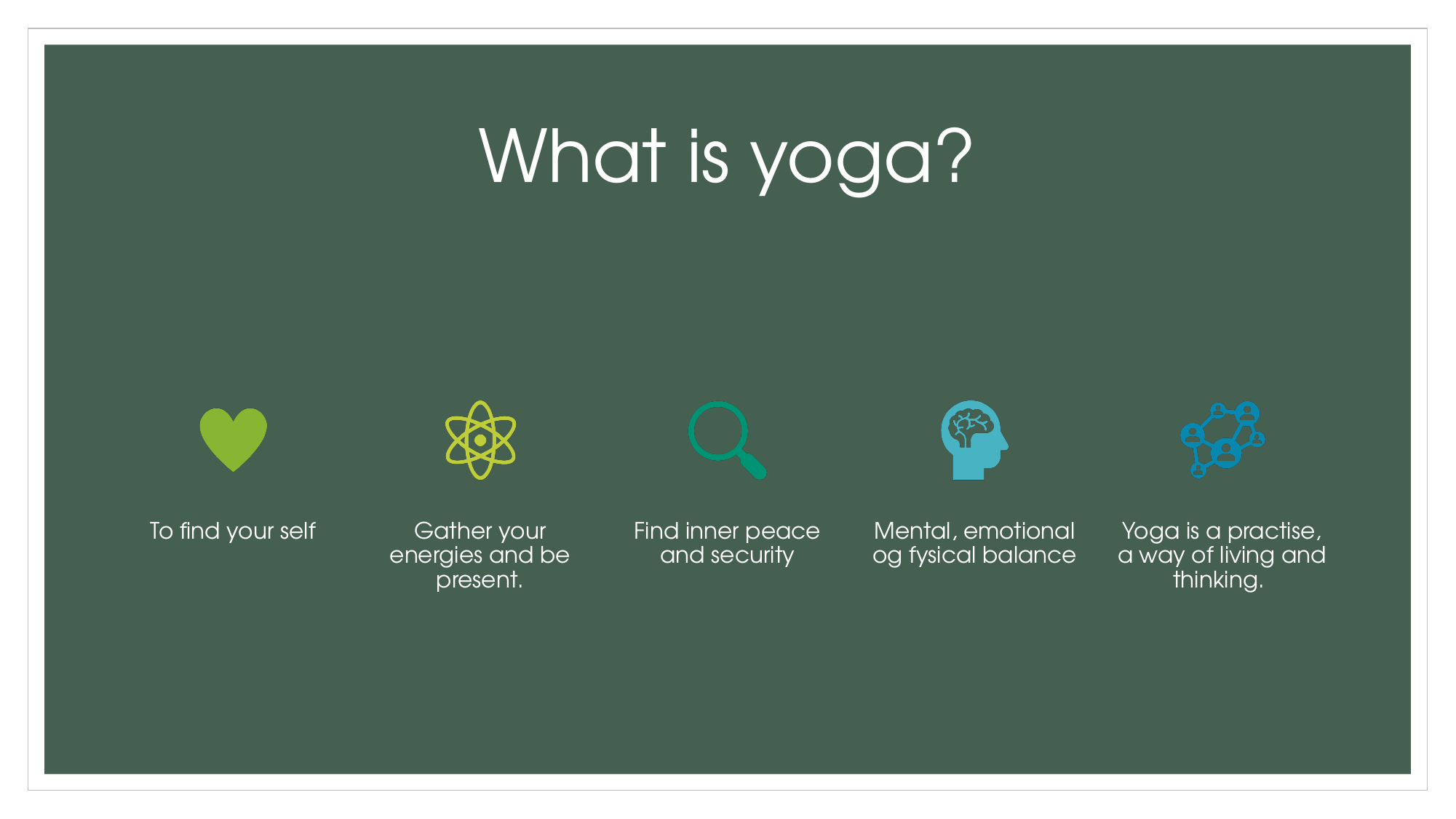

# What is yoga?
To find your self
Gather your energies and be present.
Find inner peace and security
Mental, emotional og fysical balance
Yoga is a practise, a way of living and thinking.